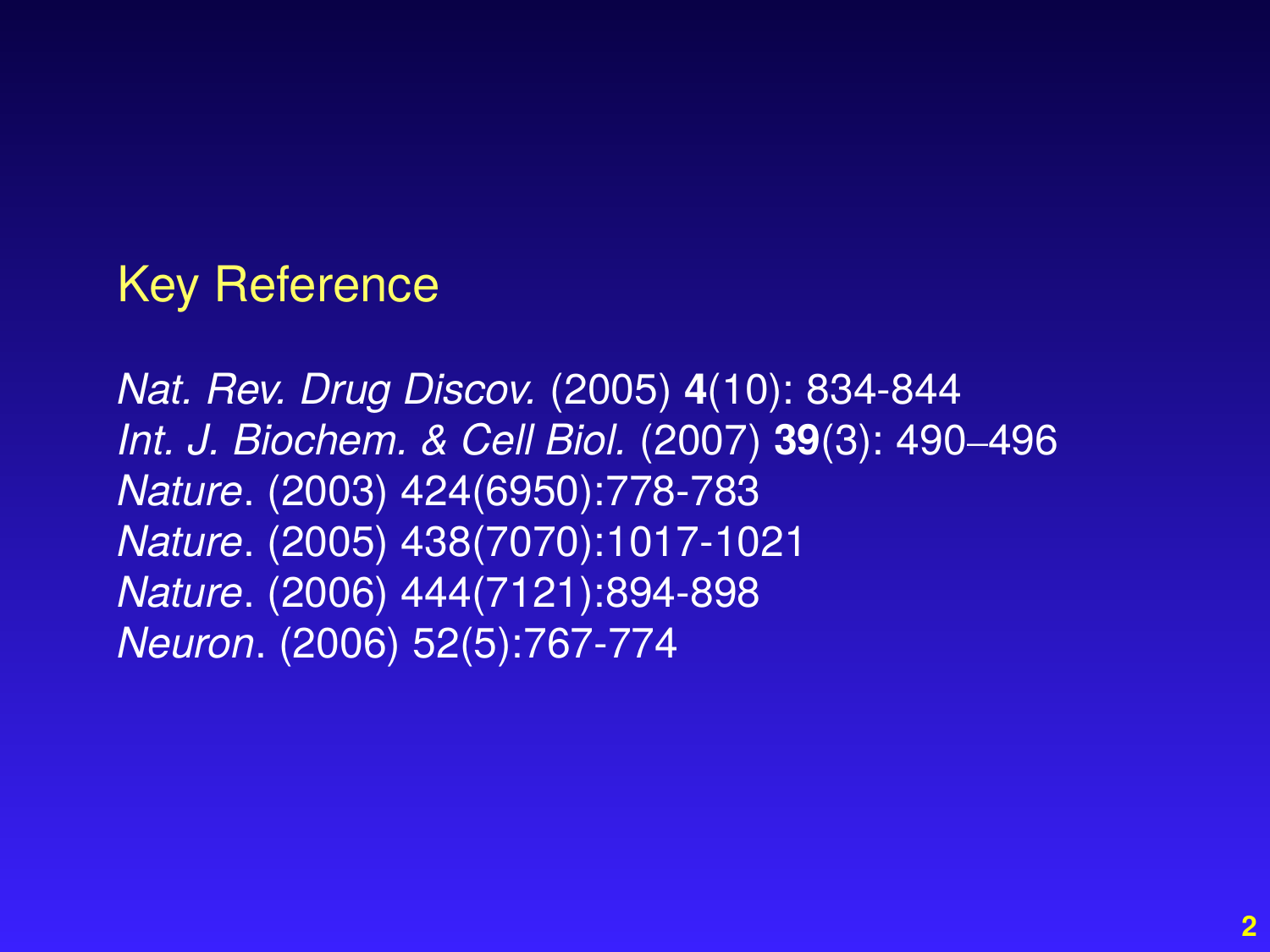

Key Reference

Nat. Rev. Drug Discov. (2005) 4(10): 834-844
Int. J. Biochem. & Cell Biol. (2007) 39(3): 490–496
Nature. (2003) 424(6950):778-783
Nature. (2005) 438(7070):1017-1021
Nature. (2006) 444(7121):894-898
Neuron. (2006) 52(5):767-774
2